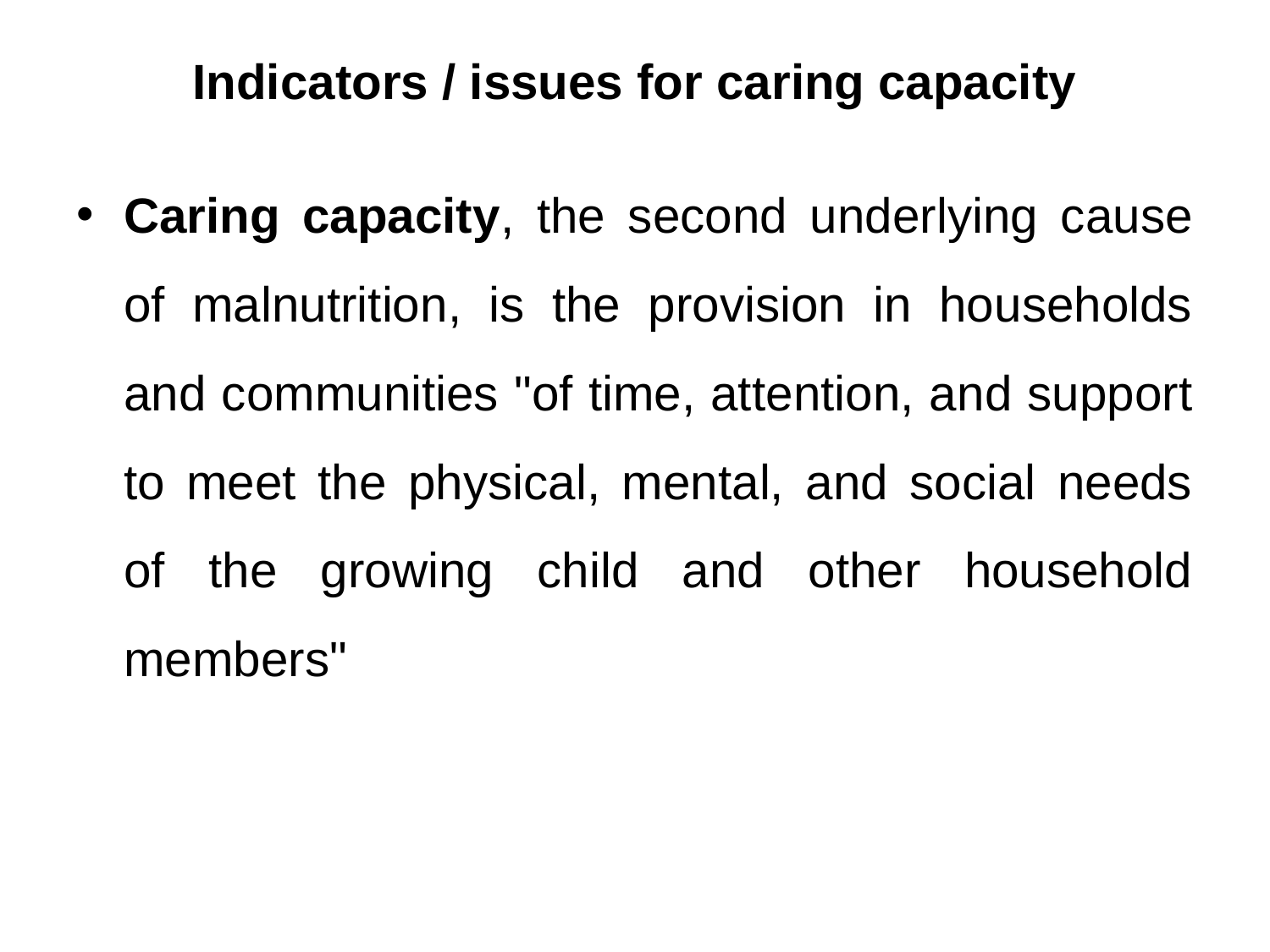

# Indicators / issues for caring capacity
Caring capacity, the second underlying cause of malnutrition, is the provision in households and communities "of time, attention, and support to meet the physical, mental, and social needs of the growing child and other household members"